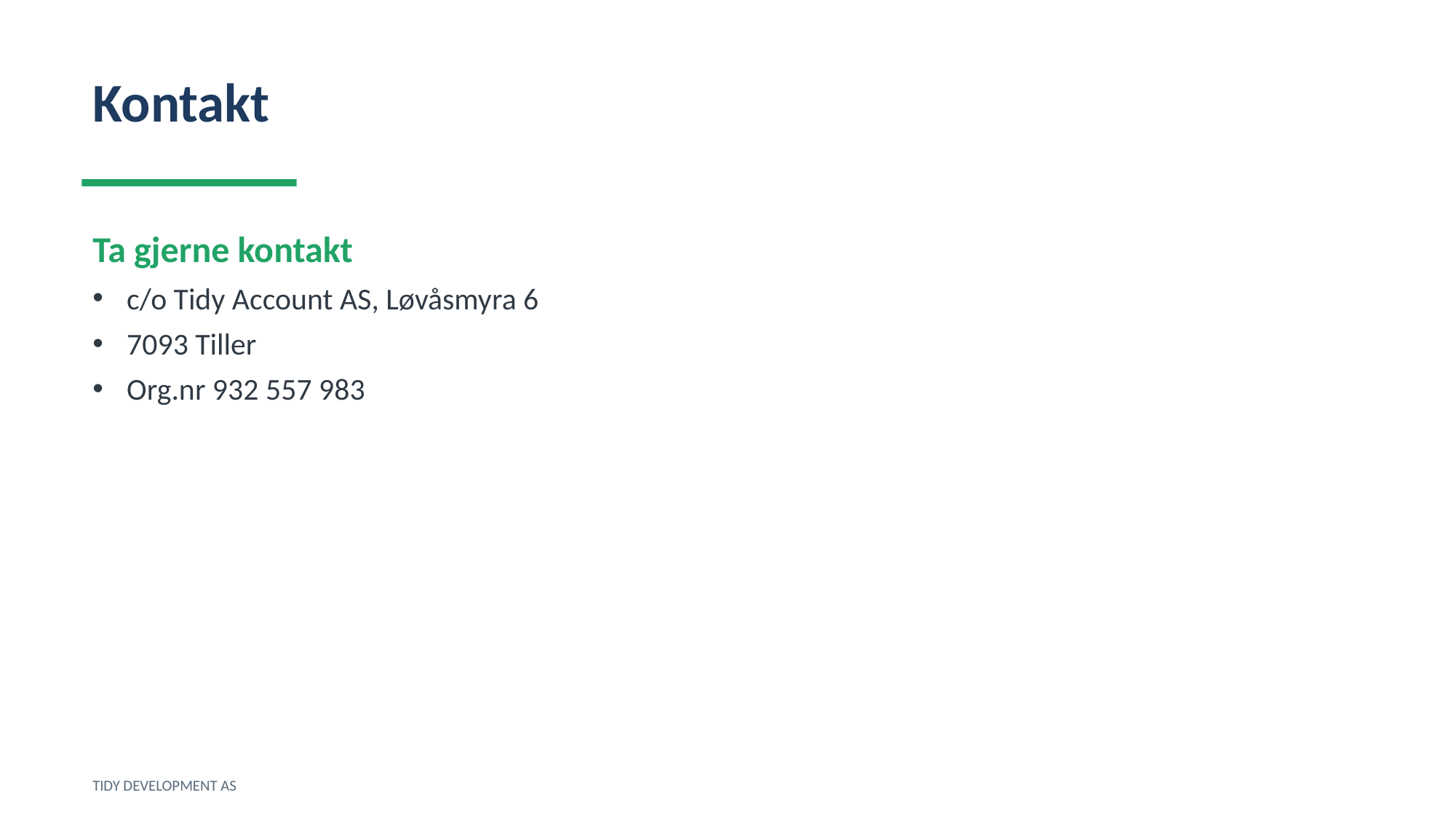

Kontakt

Ta gjerne kontakt
c/o Tidy Account AS, Løvåsmyra 6
7093 Tiller
Org.nr 932 557 983
TIDY DEVELOPMENT AS